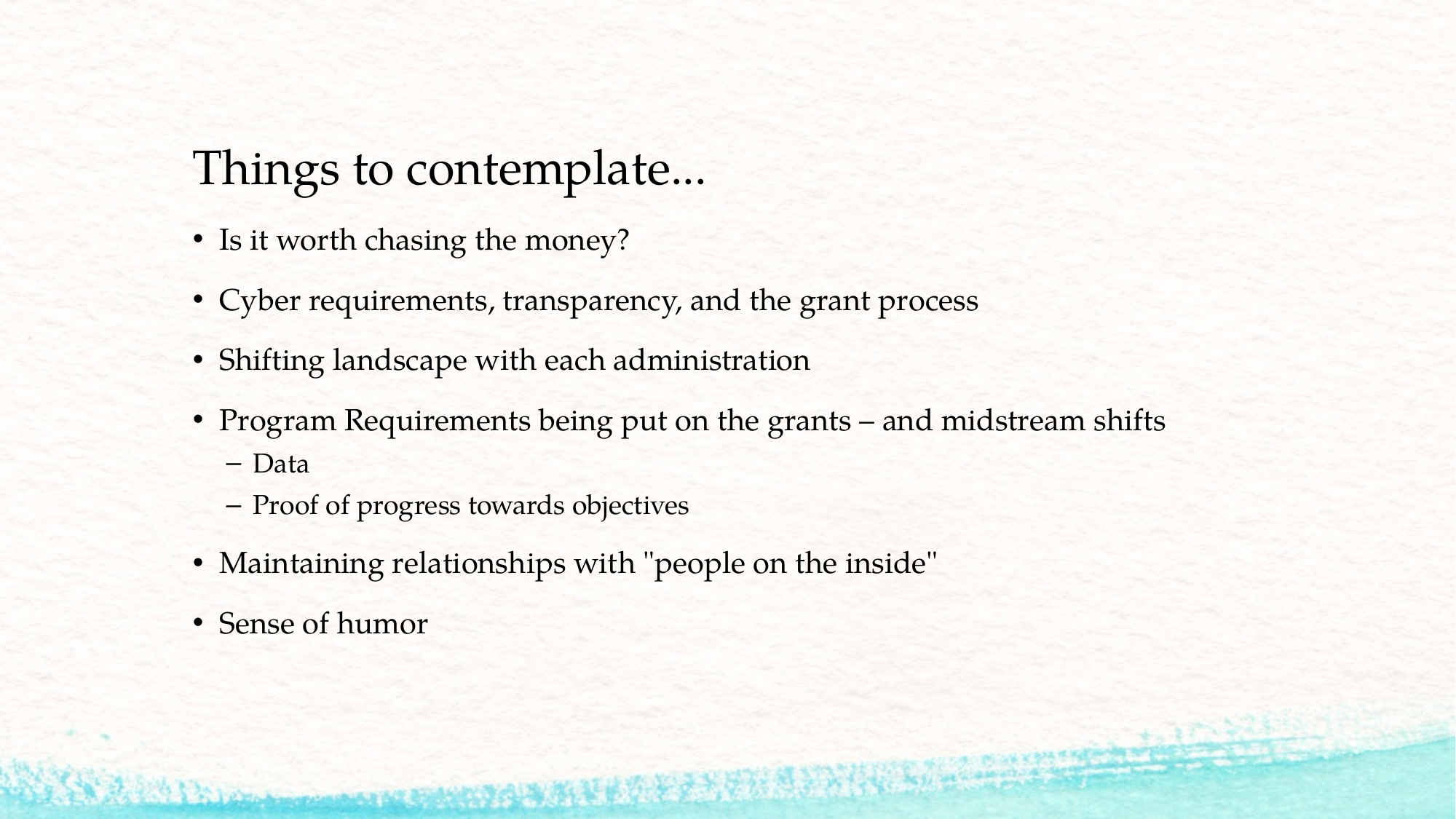

# Things to contemplate...
Is it worth chasing the money?
Cyber requirements, transparency, and the grant process
Shifting landscape with each administration
Program Requirements being put on the grants – and midstream shifts
Data
Proof of progress towards objectives
Maintaining relationships with "people on the inside"
Sense of humor